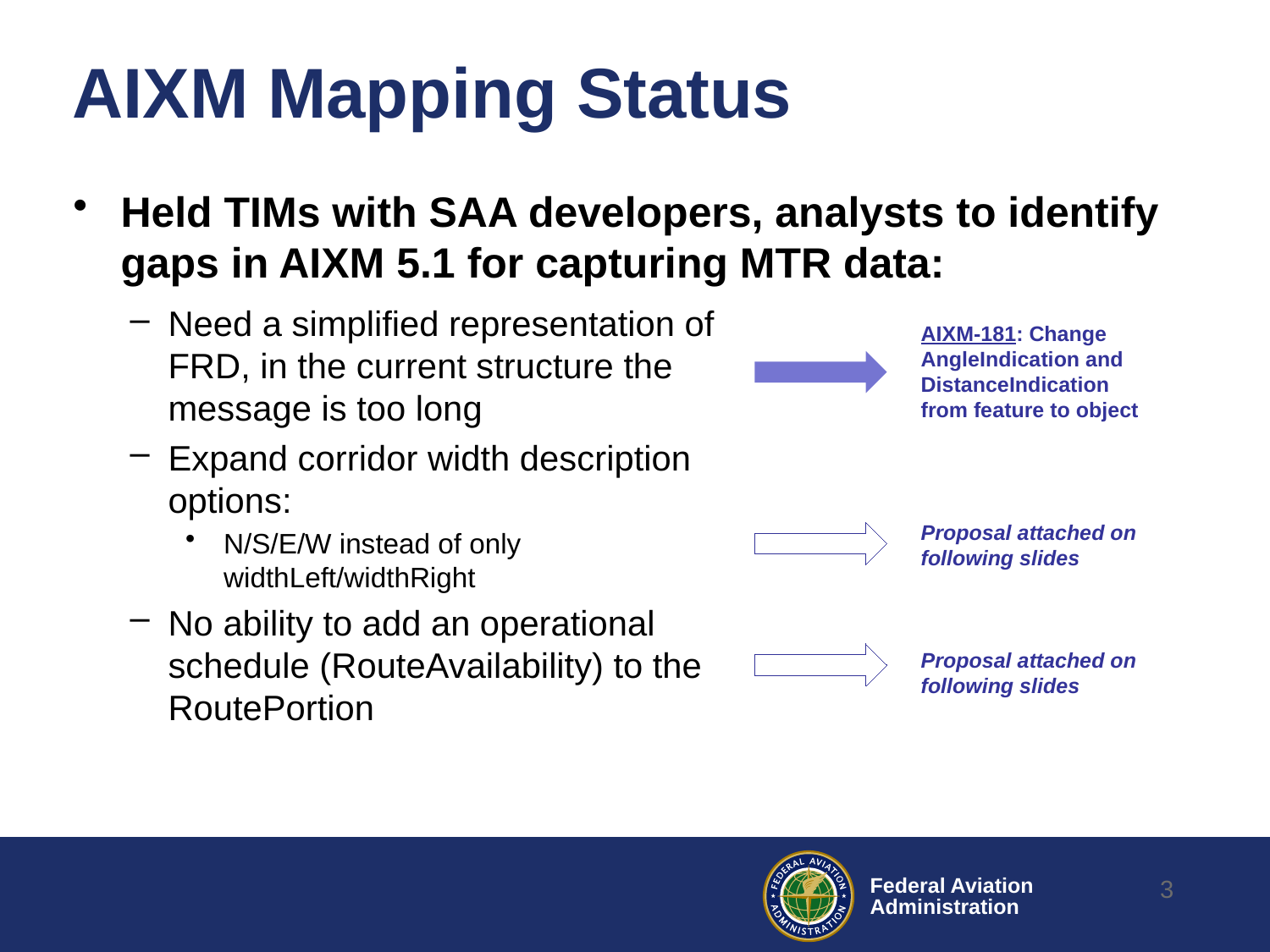

# AIXM Mapping Status
Held TIMs with SAA developers, analysts to identify gaps in AIXM 5.1 for capturing MTR data:
Need a simplified representation of FRD, in the current structure the message is too long
Expand corridor width description options:
N/S/E/W instead of only widthLeft/widthRight
No ability to add an operational schedule (RouteAvailability) to the RoutePortion

AIXM-181: Change AngleIndication and DistanceIndication from feature to object

Proposal attached on following slides

Proposal attached on following slides

3